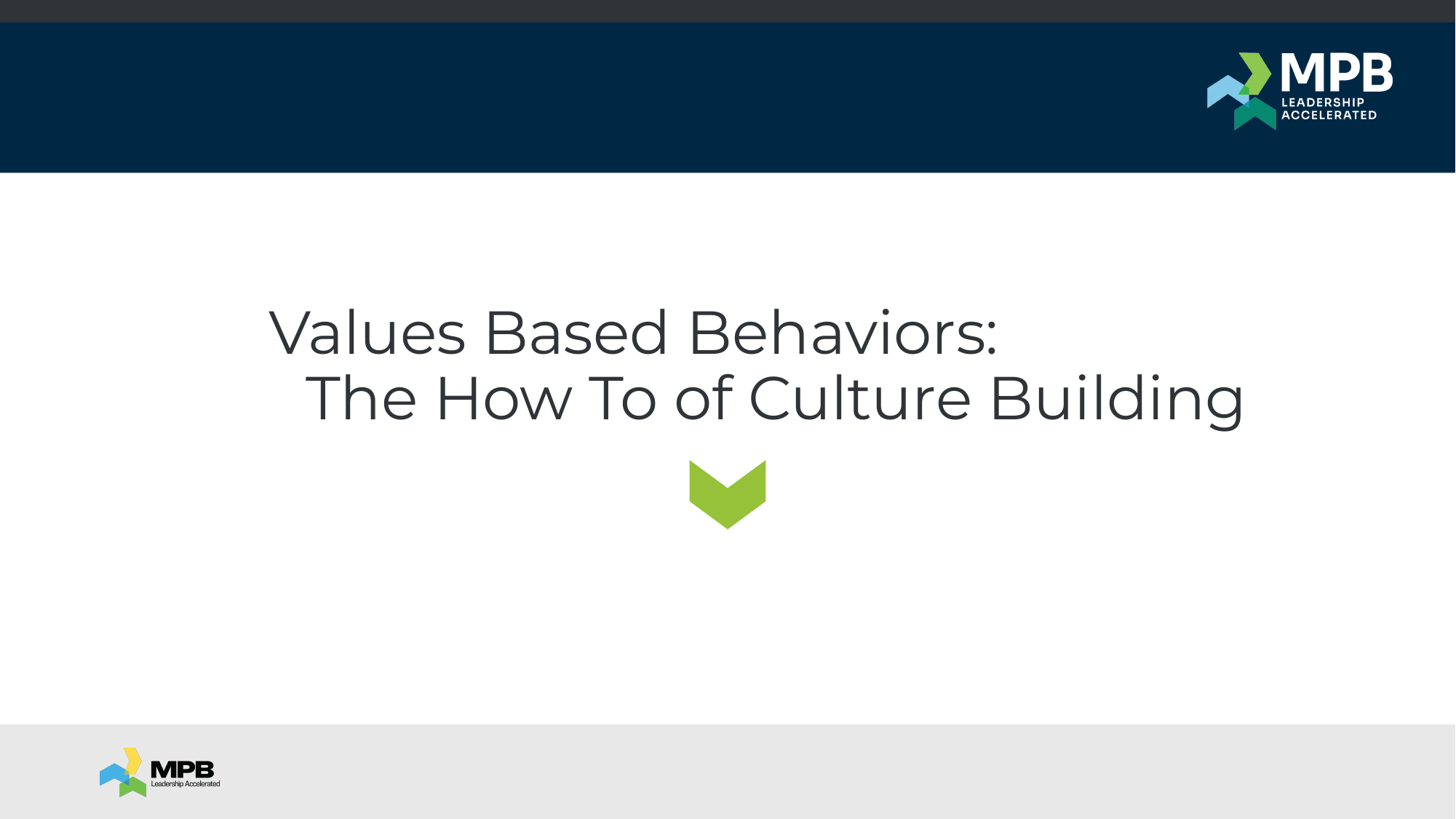

#
Values Based Behaviors:
The How To of Culture Building